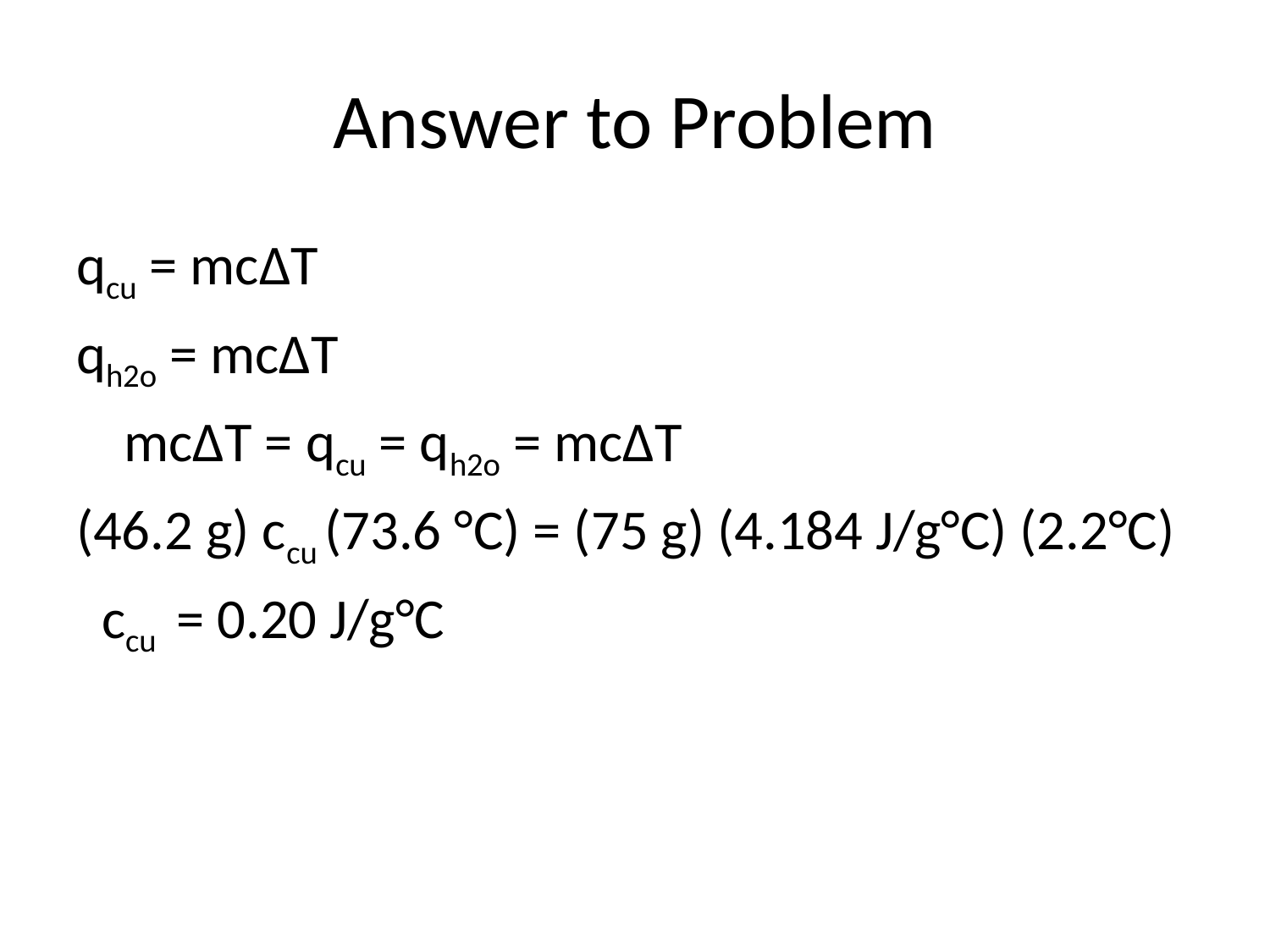

# Answer to Problem
qcu = mcΔT
qh2o = mcΔT
	mcΔT = qcu = qh2o = mcΔT
(46.2 g) ccu (73.6 °C) = (75 g) (4.184 J/g°C) (2.2°C)
  ccu  = 0.20 J/g°C